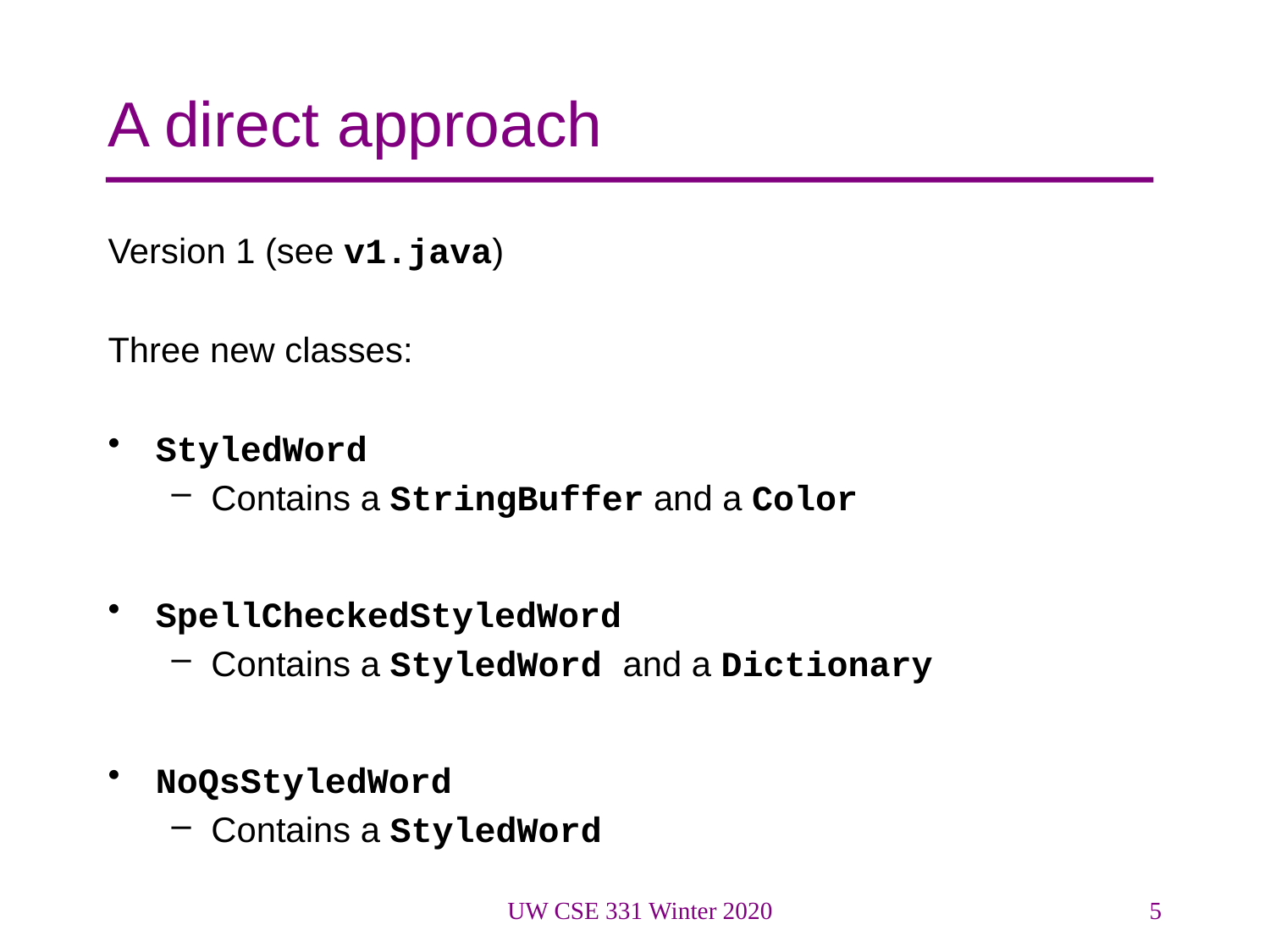

# A direct approach
Version 1 (see v1.java)

Three new classes:

StyledWord
Contains a StringBuffer and a Color

SpellCheckedStyledWord
Contains a StyledWord and a Dictionary

NoQsStyledWord
Contains a StyledWord

UW CSE 331 Winter 2020
5